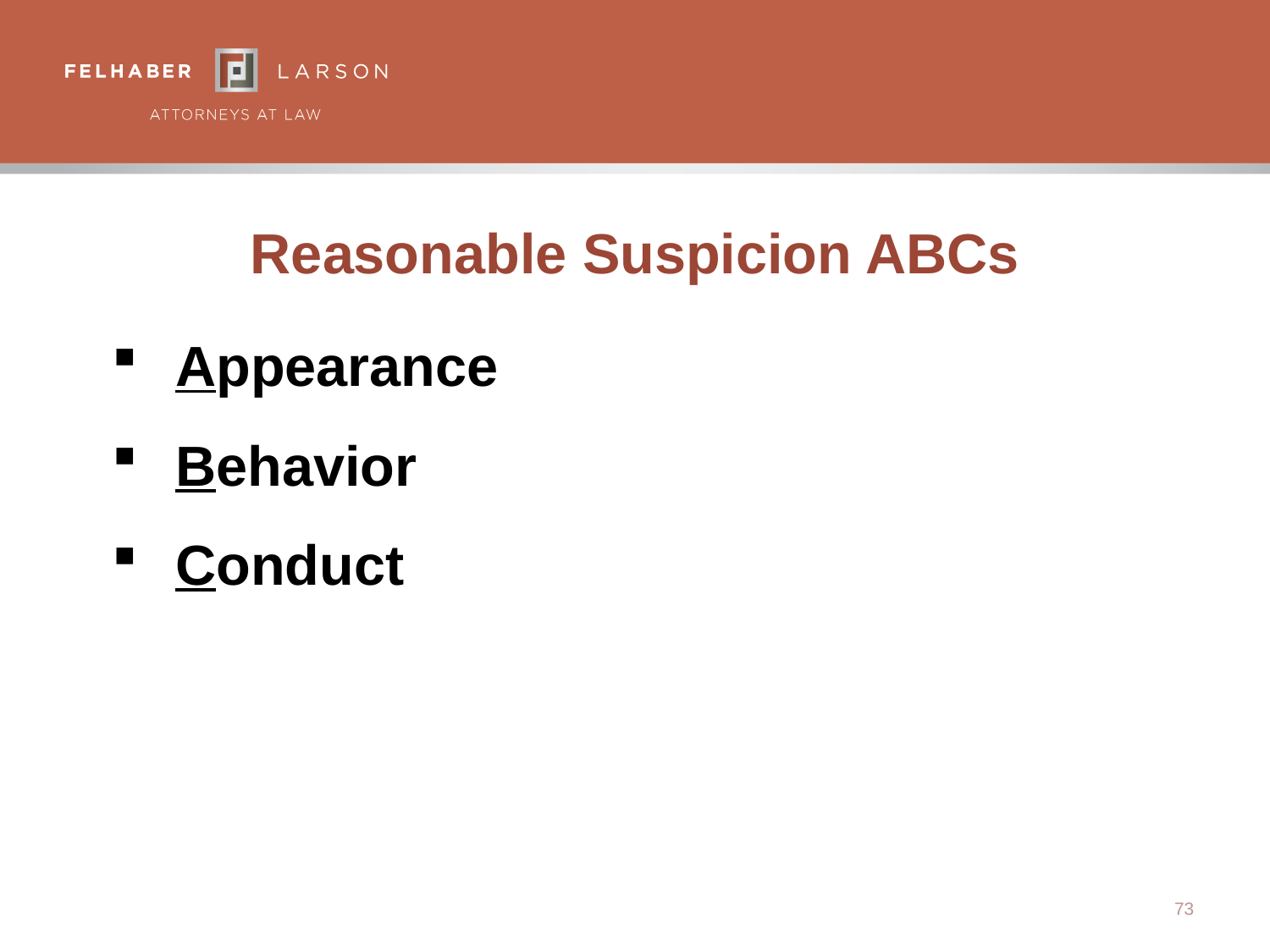

# Reasonable Suspicion ABCs
Appearance
Behavior
Conduct

73